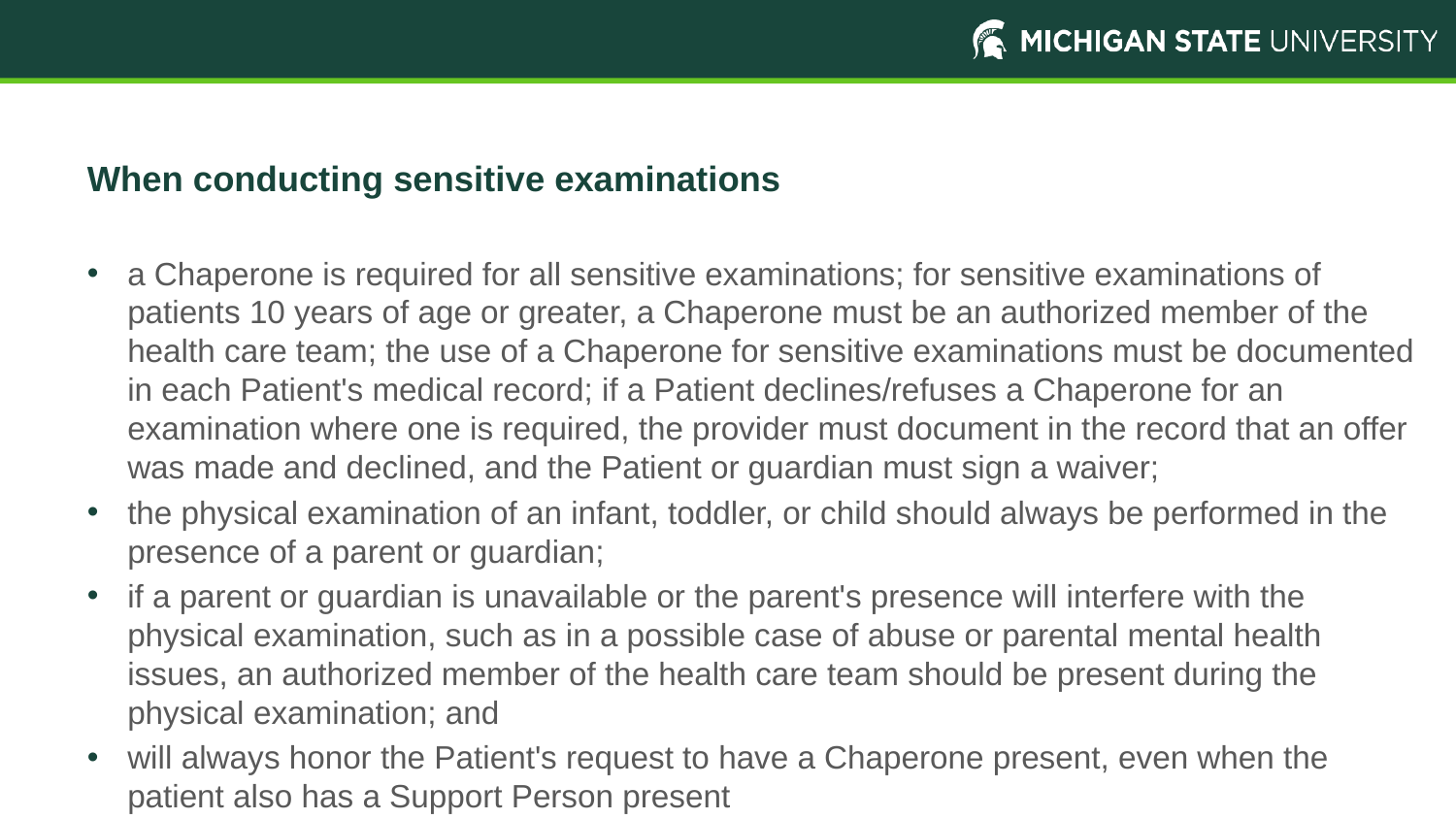

# Considerations for conducting sensitive examinations
When conducting sensitive examinations
When conducting sensitive examinations
a Chaperone is required for all sensitive examinations; for sensitive examinations of patients 10 years of age or greater, a Chaperone must be an authorized member of the health care team; the use of a Chaperone for sensitive examinations must be documented in each Patient's medical record; if a Patient declines/refuses a Chaperone for an examination where one is required, the provider must document in the record that an offer was made and declined, and the Patient or guardian must sign a waiver;
the physical examination of an infant, toddler, or child should always be performed in the presence of a parent or guardian;
if a parent or guardian is unavailable or the parent's presence will interfere with the physical examination, such as in a possible case of abuse or parental mental health issues, an authorized member of the health care team should be present during the physical examination; and
will always honor the Patient's request to have a Chaperone present, even when the patient also has a Support Person present